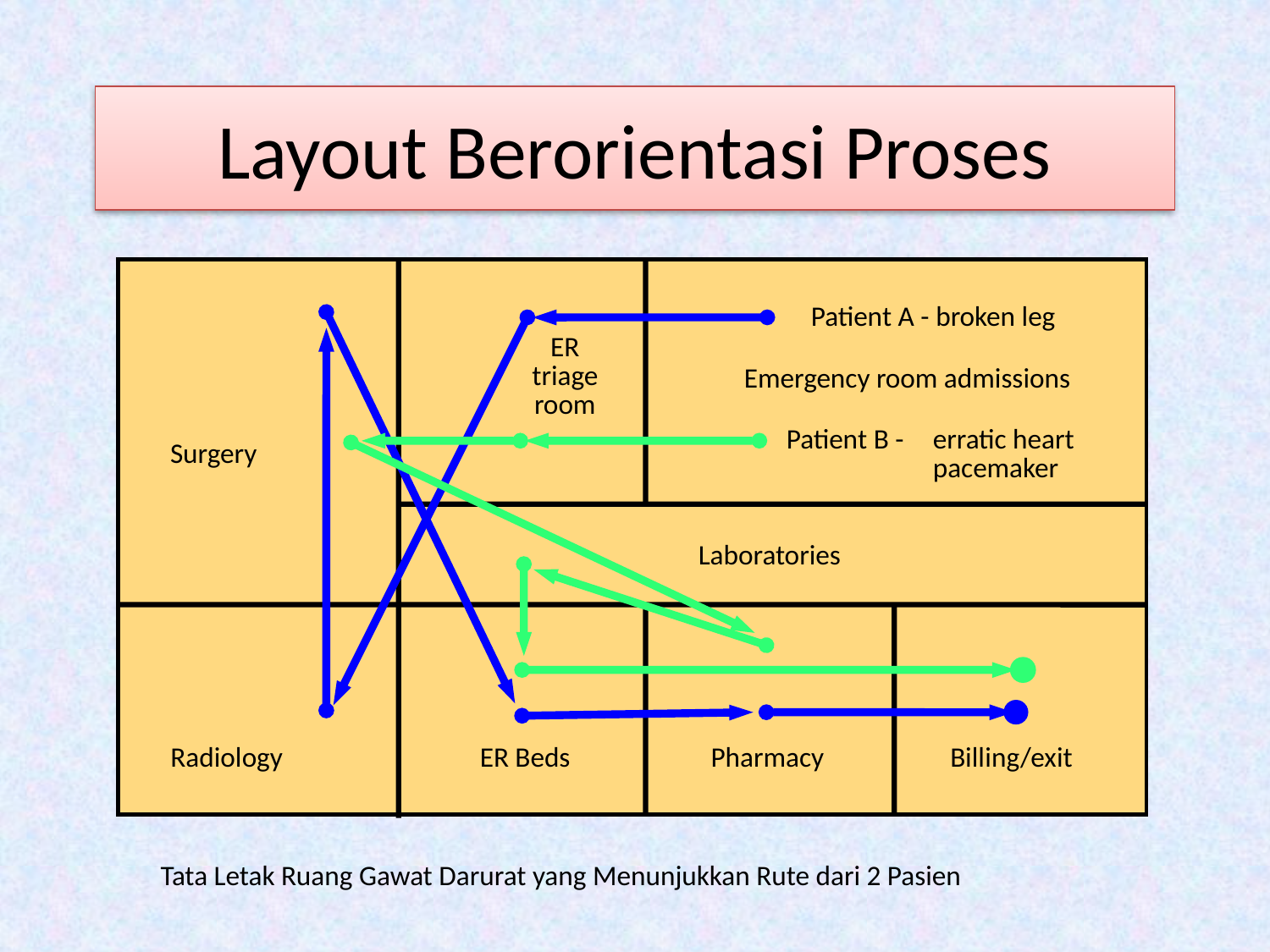

# Layout Berorientasi Proses

ER triage room
Emergency room admissions
Surgery

Laboratories

Radiology
ER Beds
Pharmacy
Billing/exit
Patient A - broken leg

Patient B -	erratic heart pacemaker

Tata Letak Ruang Gawat Darurat yang Menunjukkan Rute dari 2 Pasien